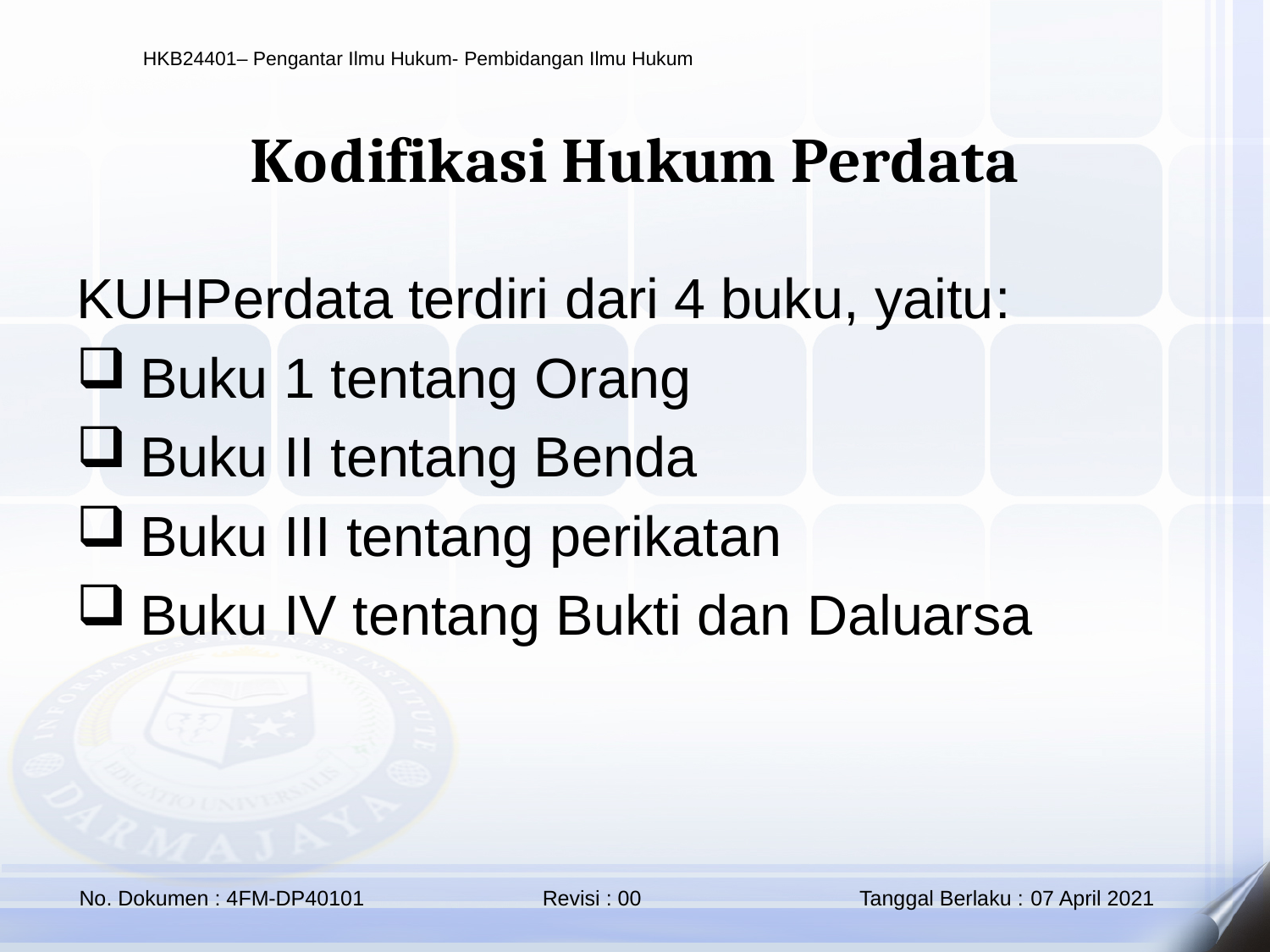

Kodifikasi Hukum Perdata
KUHPerdata terdiri dari 4 buku, yaitu:
Buku 1 tentang Orang
Buku II tentang Benda
Buku III tentang perikatan
Buku IV tentang Bukti dan Daluarsa